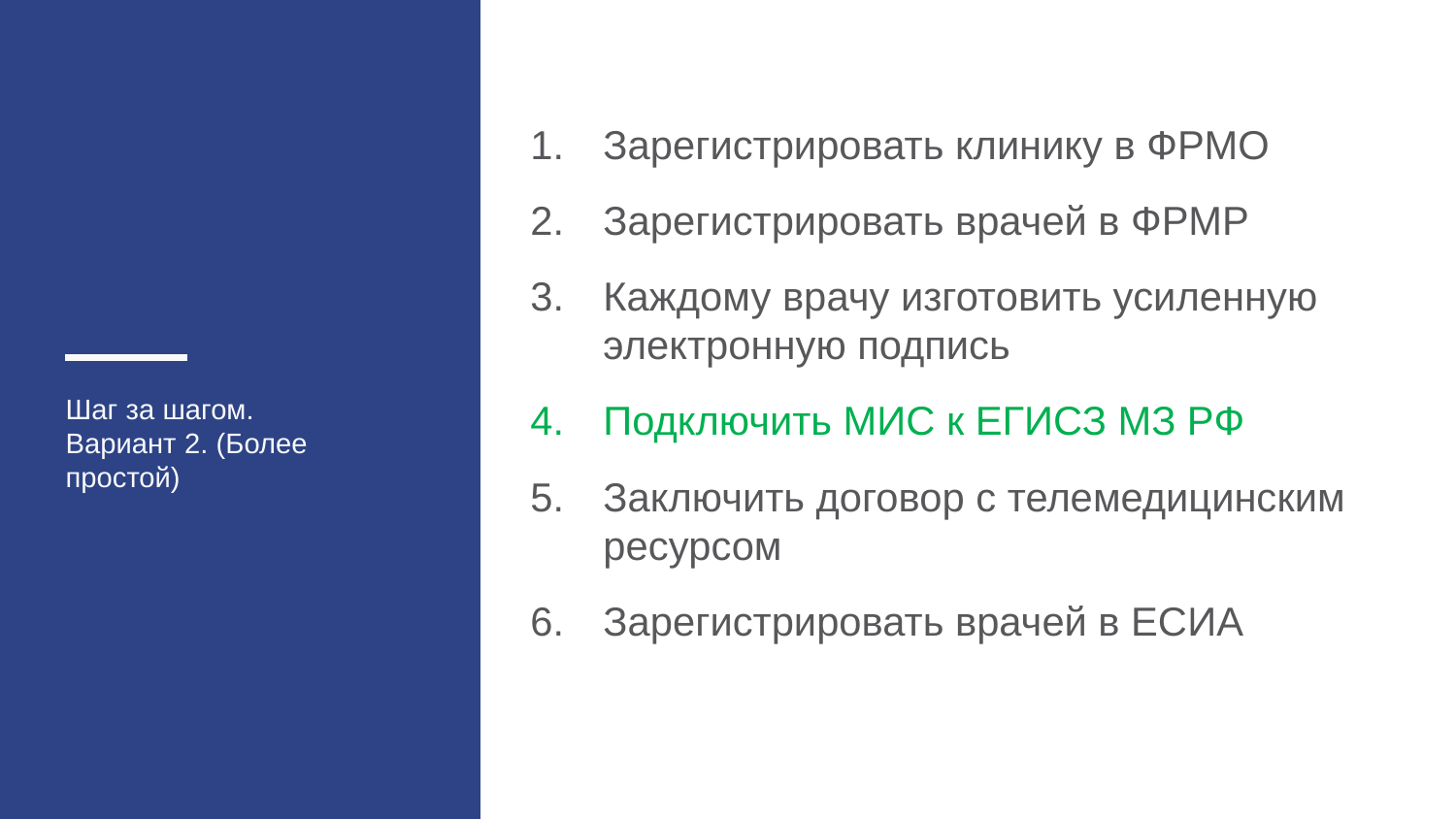

Зарегистрировать клинику в ФРМО
Зарегистрировать врачей в ФРМР
Каждому врачу изготовить усиленную электронную подпись
Подключить МИС к ЕГИСЗ МЗ РФ
Заключить договор с телемедицинским ресурсом
Зарегистрировать врачей в ЕСИА

Шаг за шагом.
Вариант 2. (Более простой)